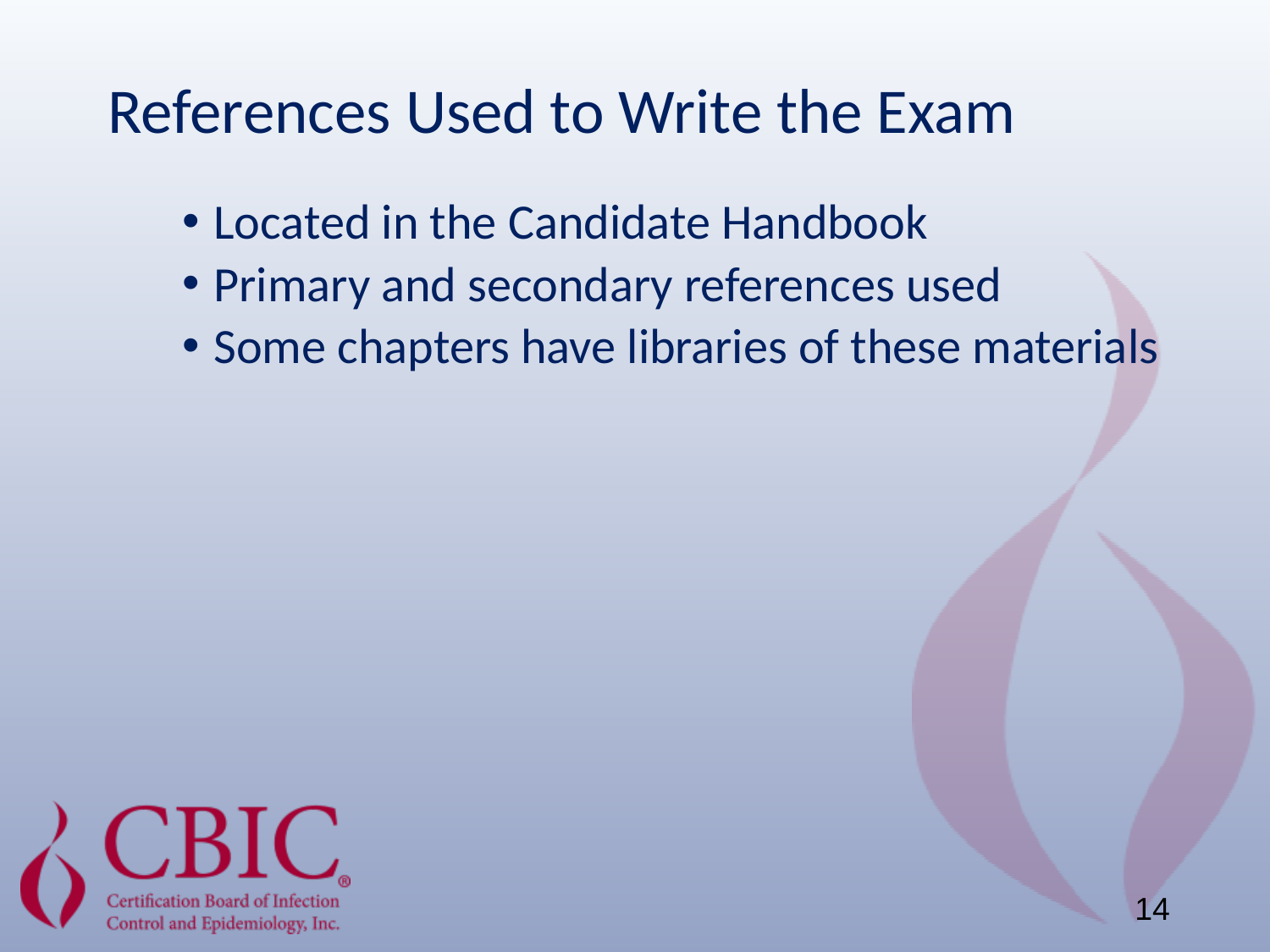

# References Used to Write the Exam
Located in the Candidate Handbook
Primary and secondary references used
Some chapters have libraries of these materials
14